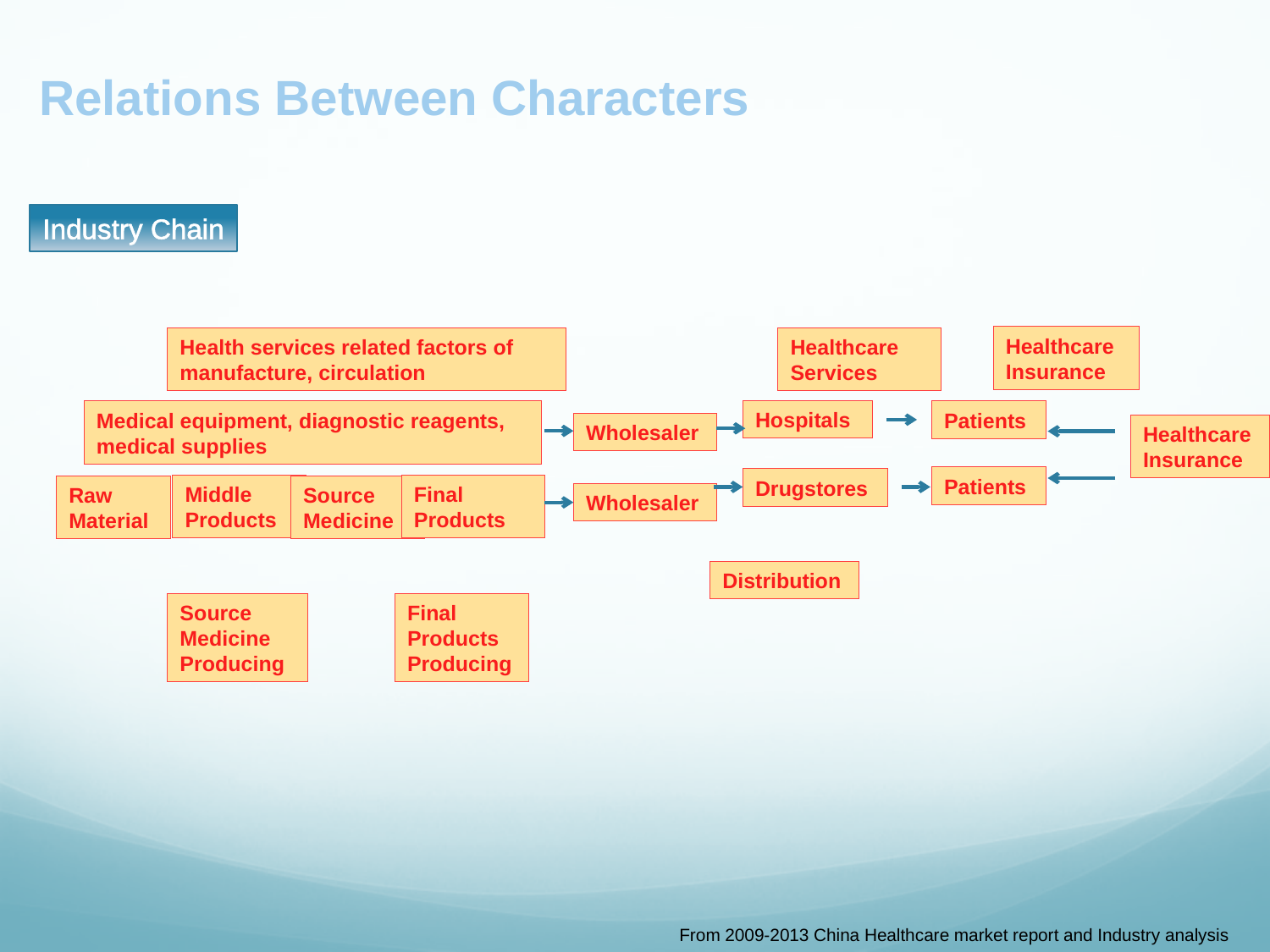

Relations Between Characters
Industry Chain
Healthcare Insurance
Health services related factors of manufacture, circulation
Healthcare Services
Hospitals
Medical equipment, diagnostic reagents, medical supplies
Patients
Wholesaler
Healthcare Insurance
Patients
Drugstores
Middle Products
Final Products
Raw Material
Source Medicine
Wholesaler
Distribution
Source Medicine Producing
Final Products
Producing
From 2009-2013 China Healthcare market report and Industry analysis